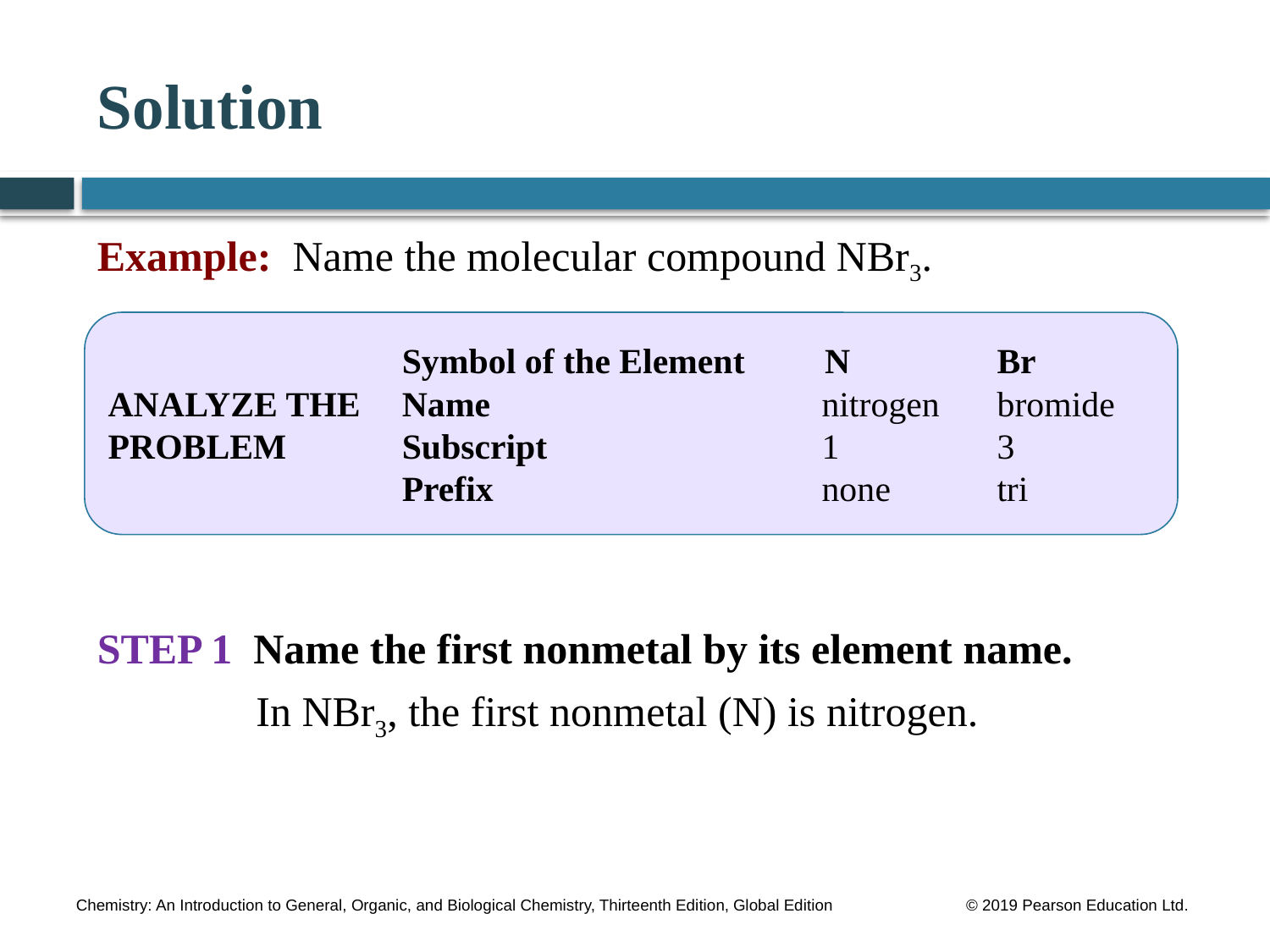

# Solution
Example:  Name the molecular compound NBr3.

STEP 1  Name the first nonmetal by its element name.
               In NBr3, the first nonmetal (N) is nitrogen.
	Symbol of the Element         N		Br
ANALYZE THE	Name		nitrogen	bromide PROBLEM	Subscript 		1		3
	Prefix        		none	tri